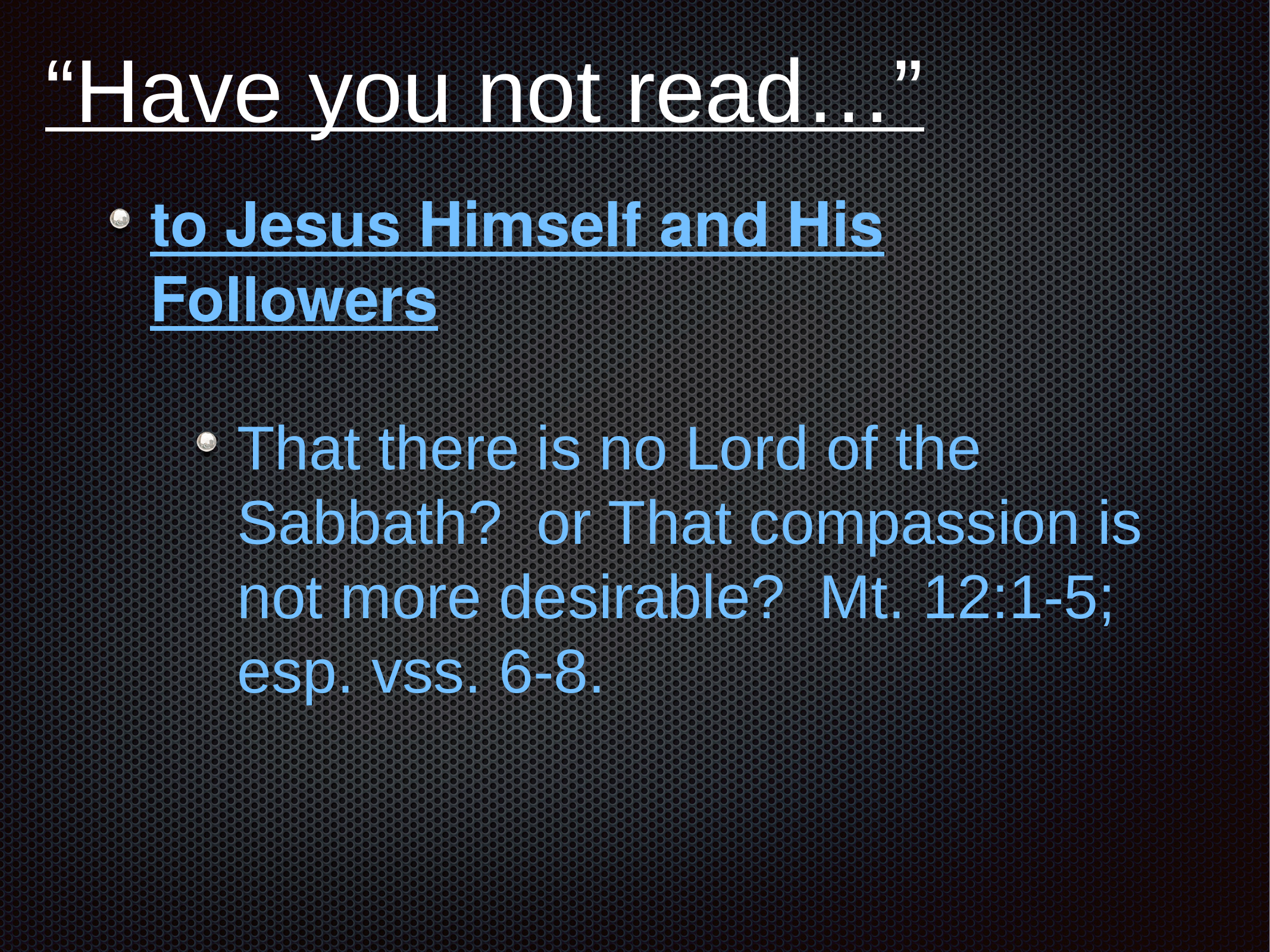

# “Have you not read…”
to Jesus Himself and His Followers

That there is no Lord of the Sabbath?  or That compassion is not more desirable?  Mt. 12:1-5; esp. vss. 6-8.